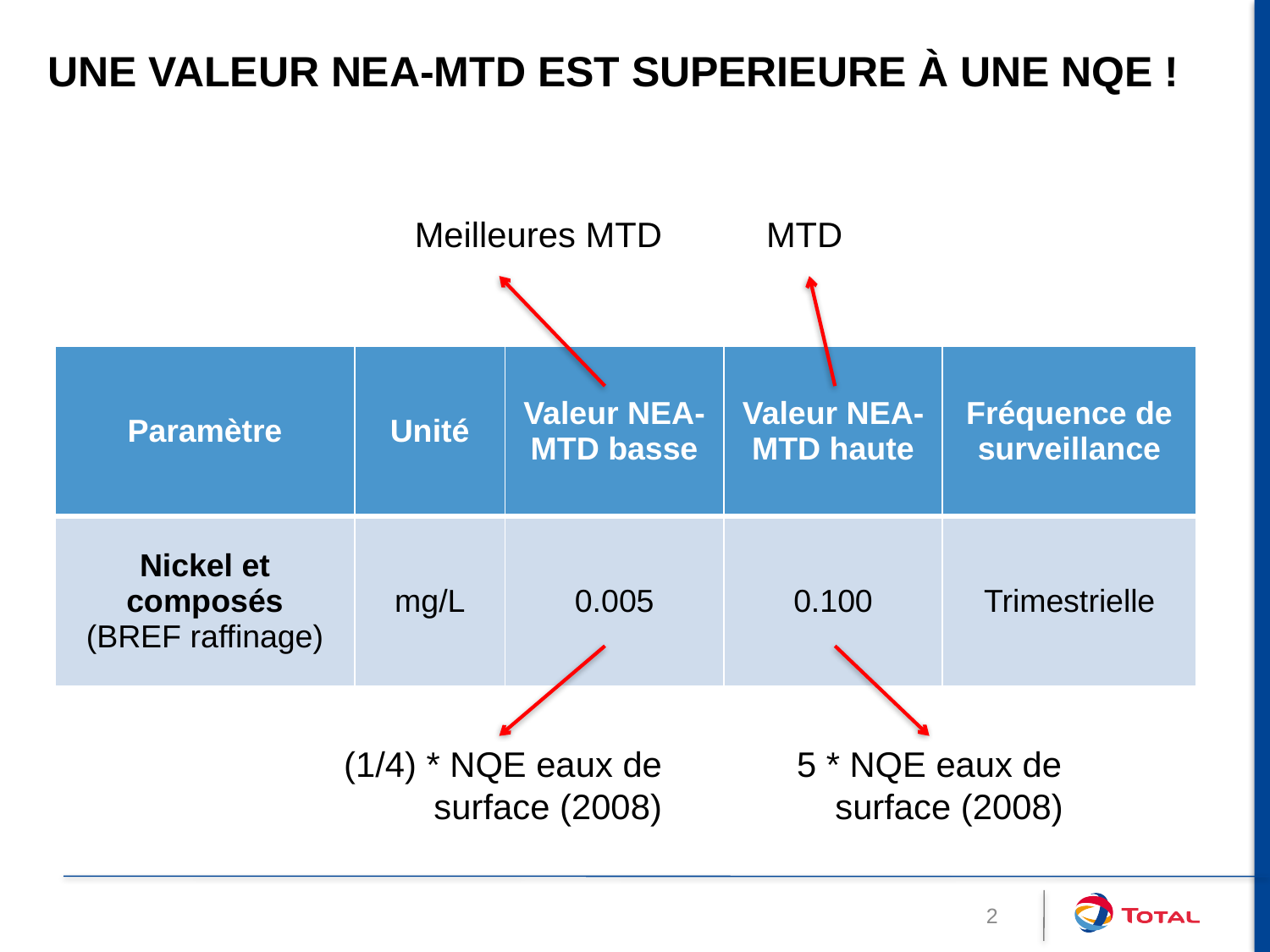

# Une valeur nea-mtd est superieure à une nQE !
Meilleures MTD
MTD
| Paramètre | Unité | Valeur NEA-MTD basse | Valeur NEA-MTD haute | Fréquence de surveillance |
| --- | --- | --- | --- | --- |
| Nickel et composés (BREF raffinage) | mg/L | 0.005 | 0.100 | Trimestrielle |
(1/4) * NQE eaux de surface (2008)
5 * NQE eaux de surface (2008)
2